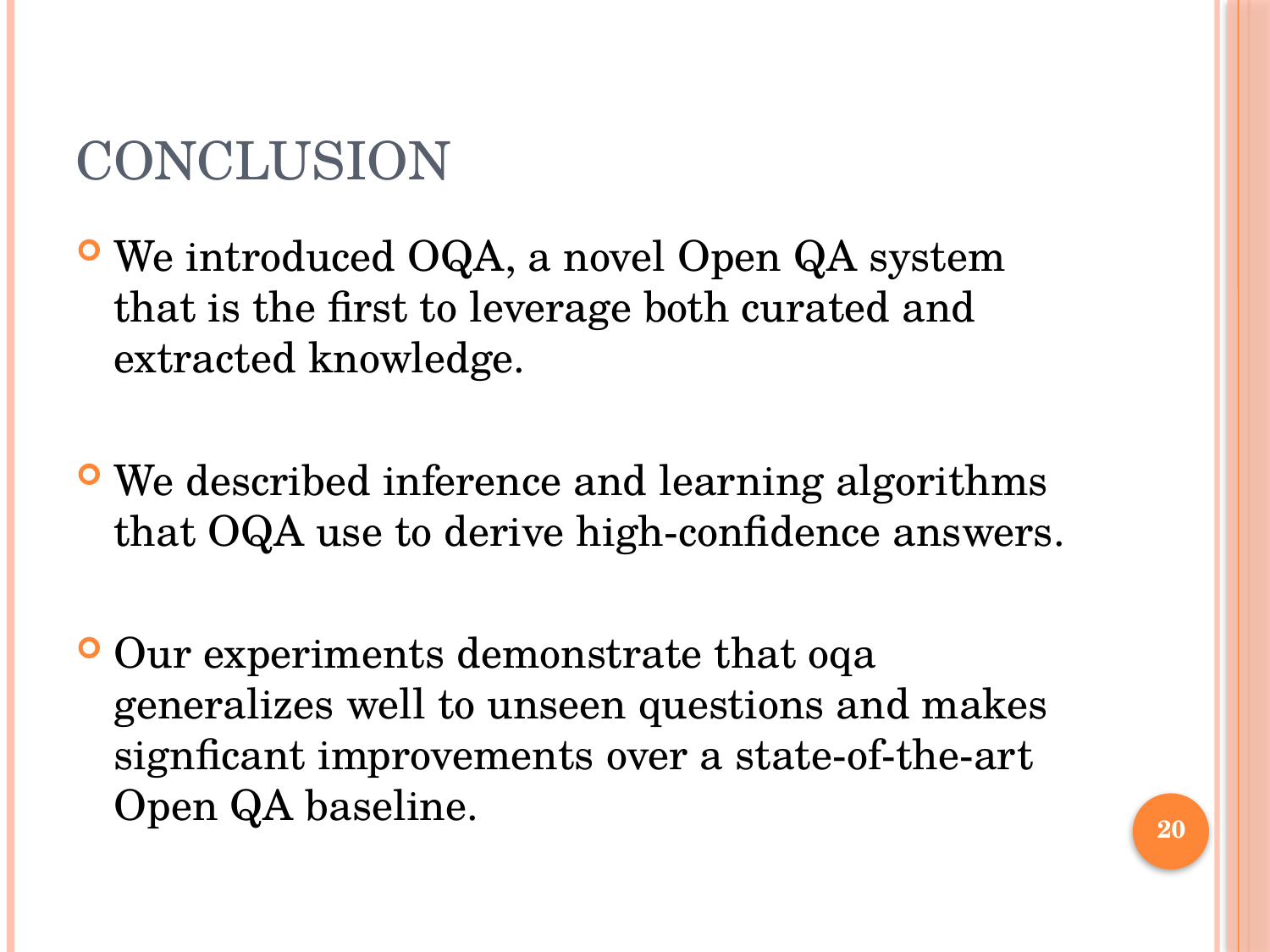

# Conclusion
We introduced OQA, a novel Open QA system that is the first to leverage both curated and extracted knowledge.

We described inference and learning algorithms that OQA use to derive high-confidence answers.

Our experiments demonstrate that oqa generalizes well to unseen questions and makes signficant improvements over a state-of-the-art Open QA baseline.
20